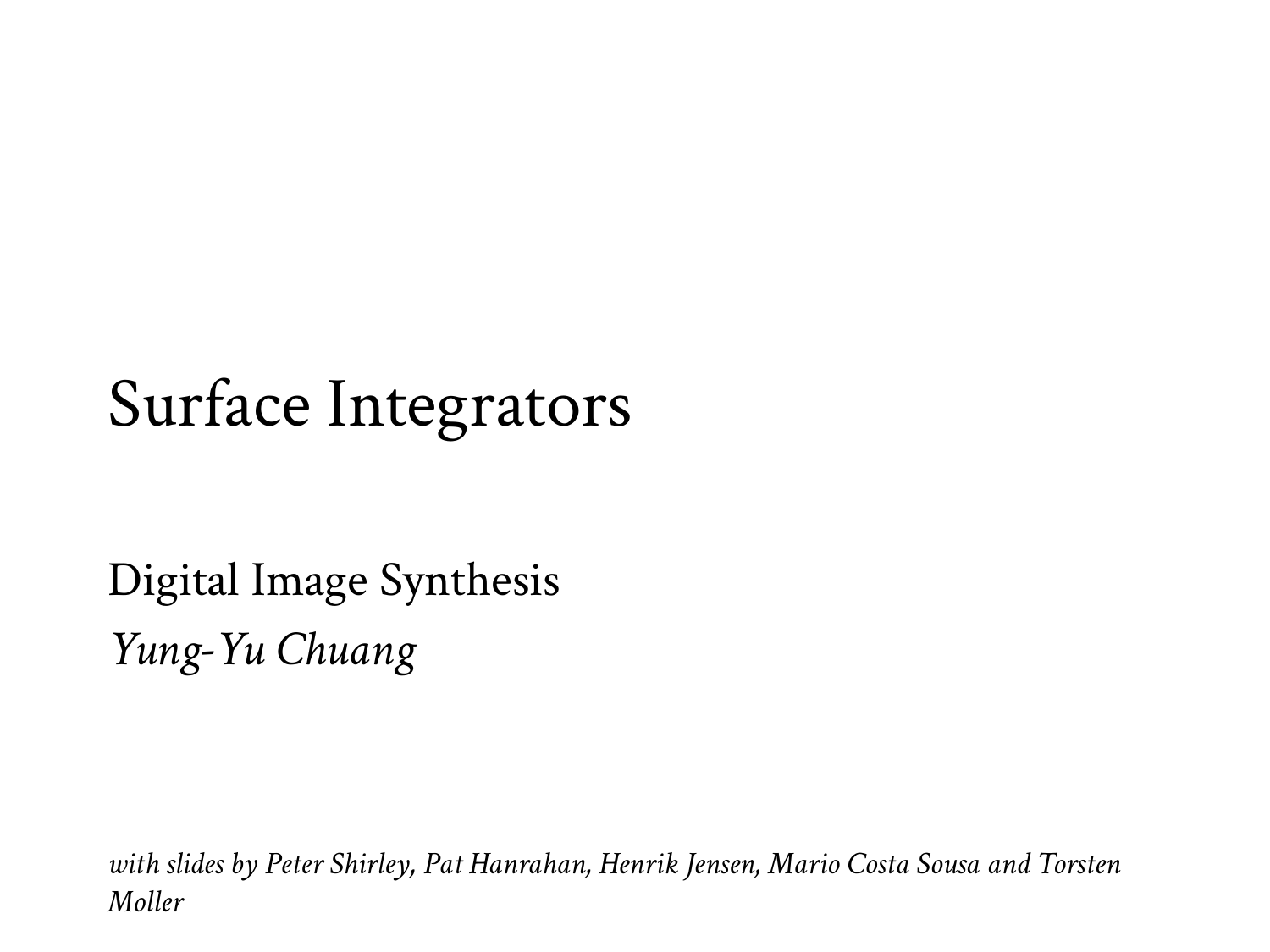

# Surface Integrators
Digital Image Synthesis
Yung-Yu Chuang
with slides by Peter Shirley, Pat Hanrahan, Henrik Jensen, Mario Costa Sousa and Torsten Moller